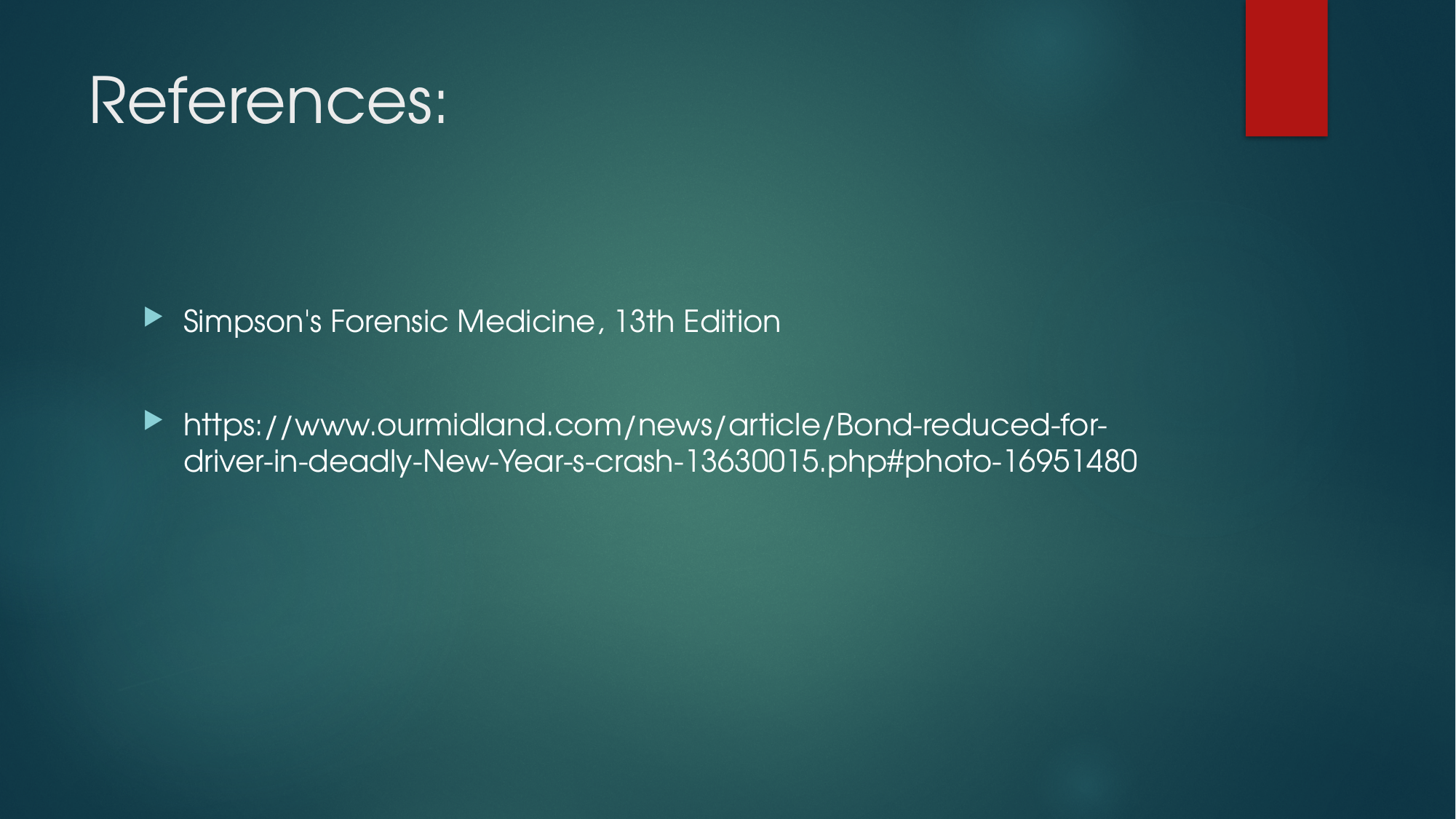

# References:

Simpson's Forensic Medicine, 13th Edition

https://www.ourmidland.com/news/article/Bond-reduced-for-driver-in-deadly-New-Year-s-crash-13630015.php#photo-16951480